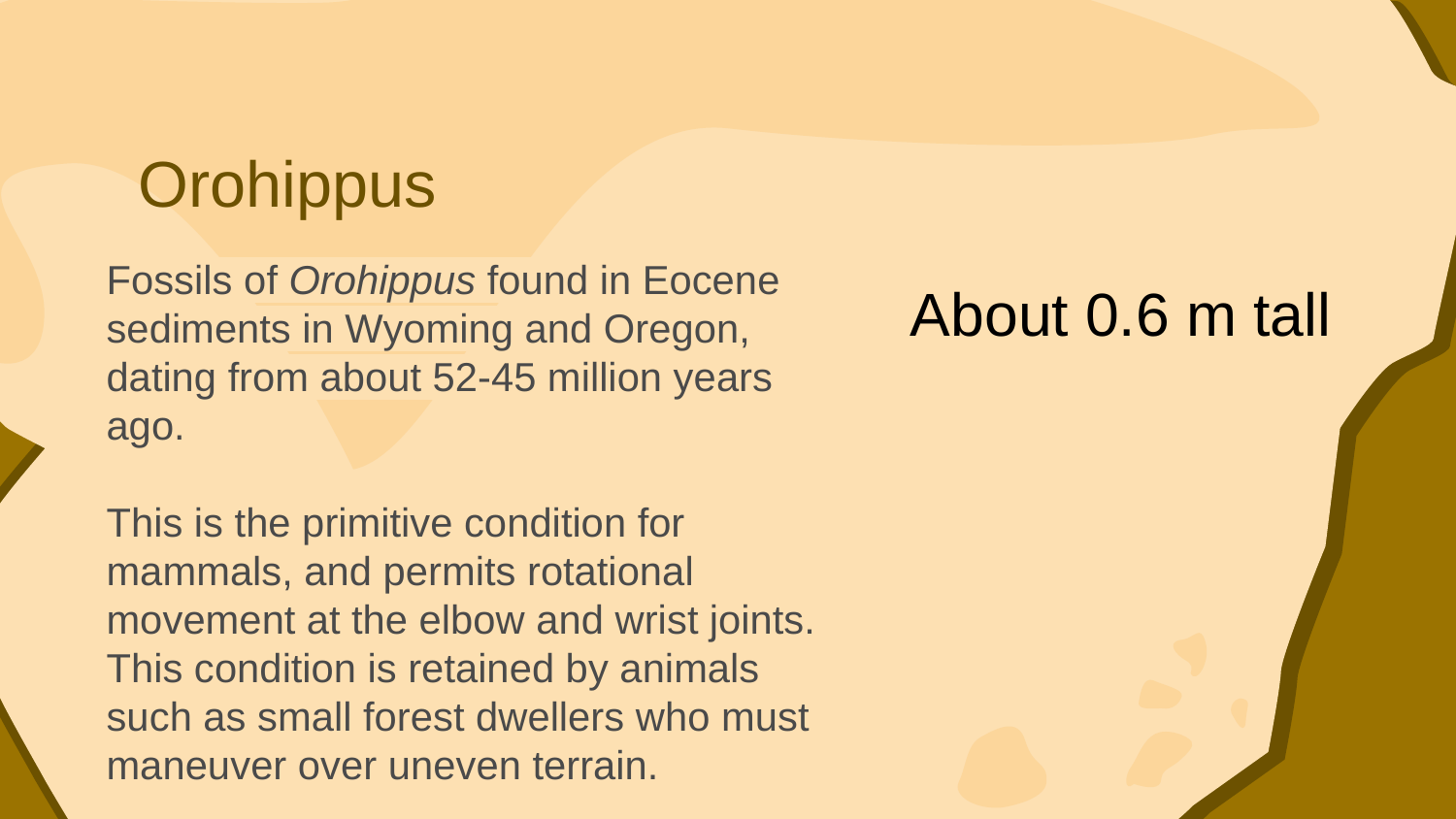

Orohippus

Fossils of Orohippus found in Eocene sediments in Wyoming and Oregon, dating from about 52-45 million years ago.

This is the primitive condition for mammals, and permits rotational movement at the elbow and wrist joints. This condition is retained by animals such as small forest dwellers who must maneuver over uneven terrain.
About 0.6 m tall